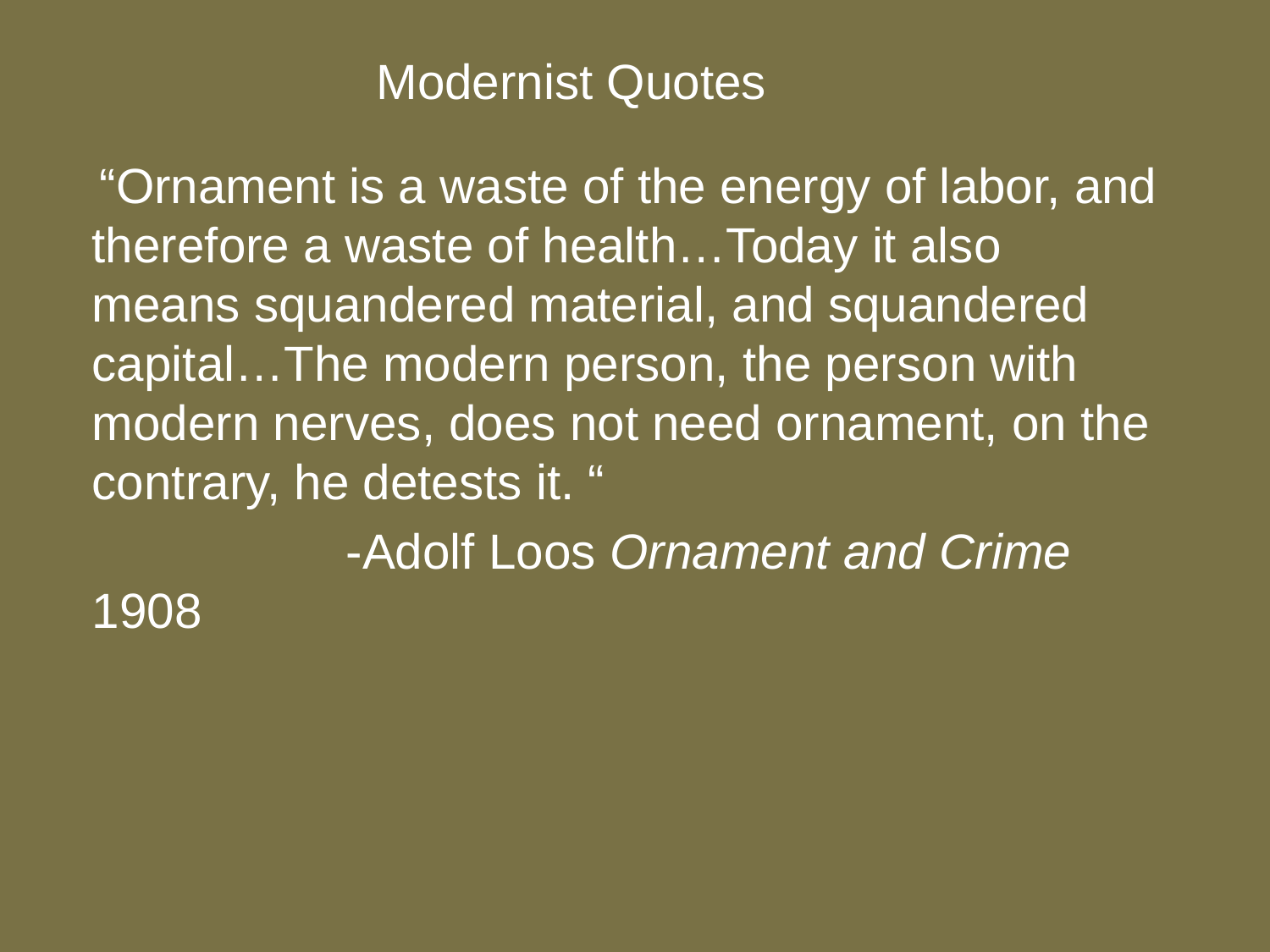

# Modernist Quotes
    “Ornament is a waste of the energy of labor, and therefore a waste of health…Today it also means squandered material, and squandered capital…The modern person, the person with modern nerves, does not need ornament, on the contrary, he detests it. “
			-Adolf Loos Ornament and Crime 1908